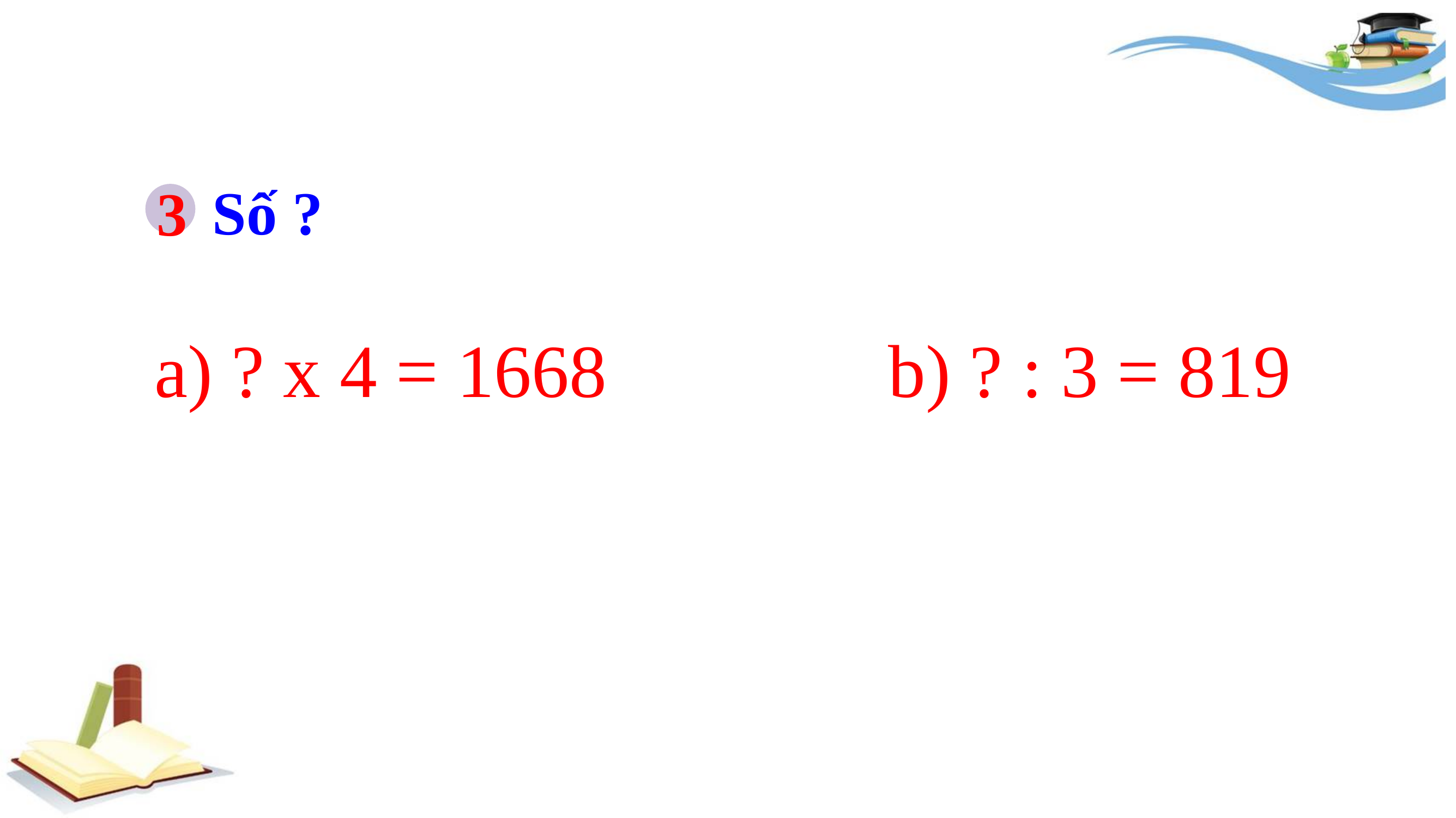

Số ?
3

a) ? x 4 = 1668               b) ? : 3 = 819